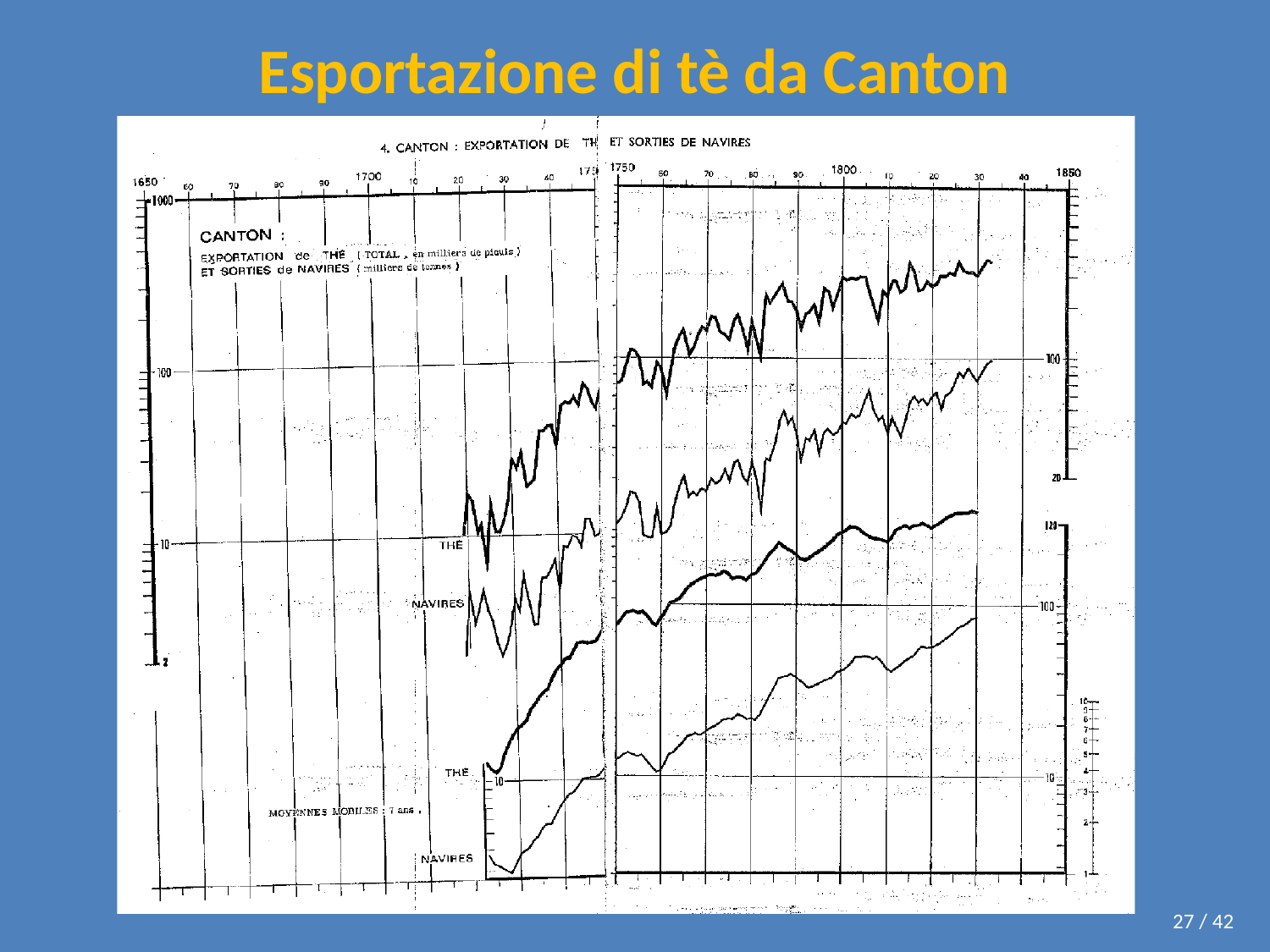

# Esportazione di tè da Canton

27 / 42